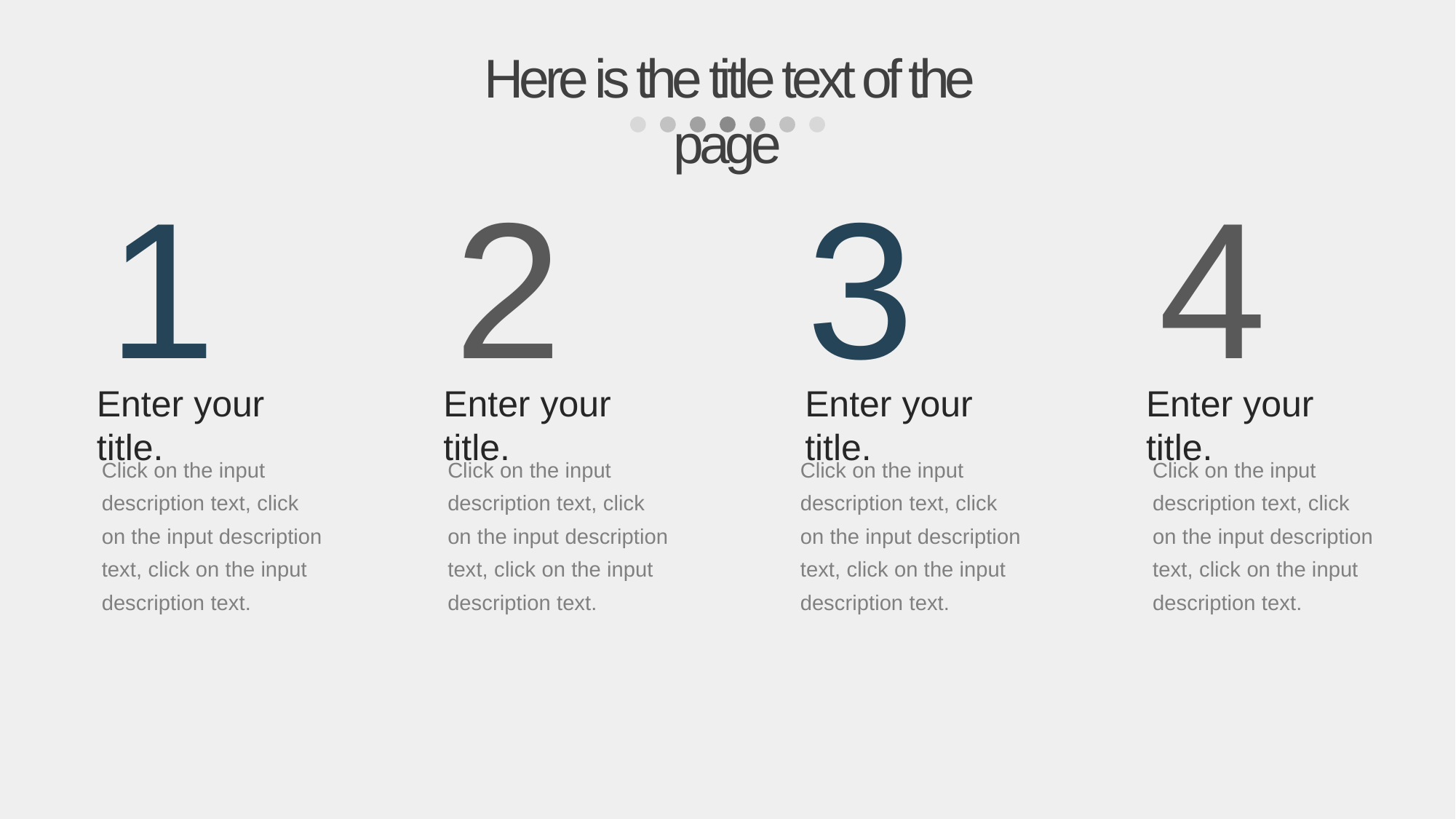

Here is the title text of the page
1
2
3
4
Enter your title.
Enter your title.
Enter your title.
Enter your title.
Click on the input description text, click on the input description text, click on the input description text.
Click on the input description text, click on the input description text, click on the input description text.
Click on the input description text, click on the input description text, click on the input description text.
Click on the input description text, click on the input description text, click on the input description text.